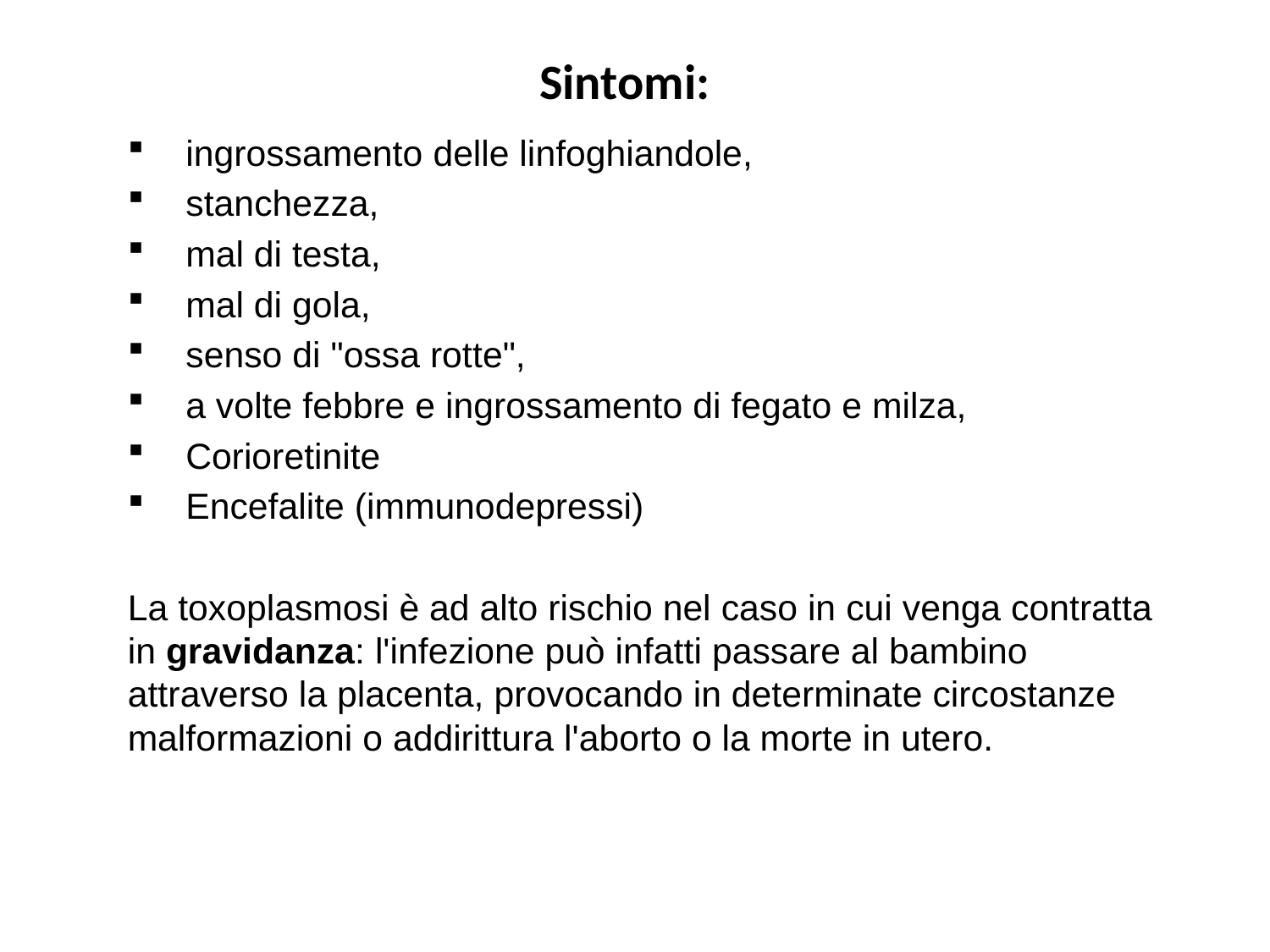

# Sintomi:
ingrossamento delle linfoghiandole,
stanchezza,
mal di testa,
mal di gola,
senso di "ossa rotte",
a volte febbre e ingrossamento di fegato e milza,
Corioretinite
Encefalite (immunodepressi)

La toxoplasmosi è ad alto rischio nel caso in cui venga contratta in gravidanza: l'infezione può infatti passare al bambino attraverso la placenta, provocando in determinate circostanze malformazioni o addirittura l'aborto o la morte in utero.